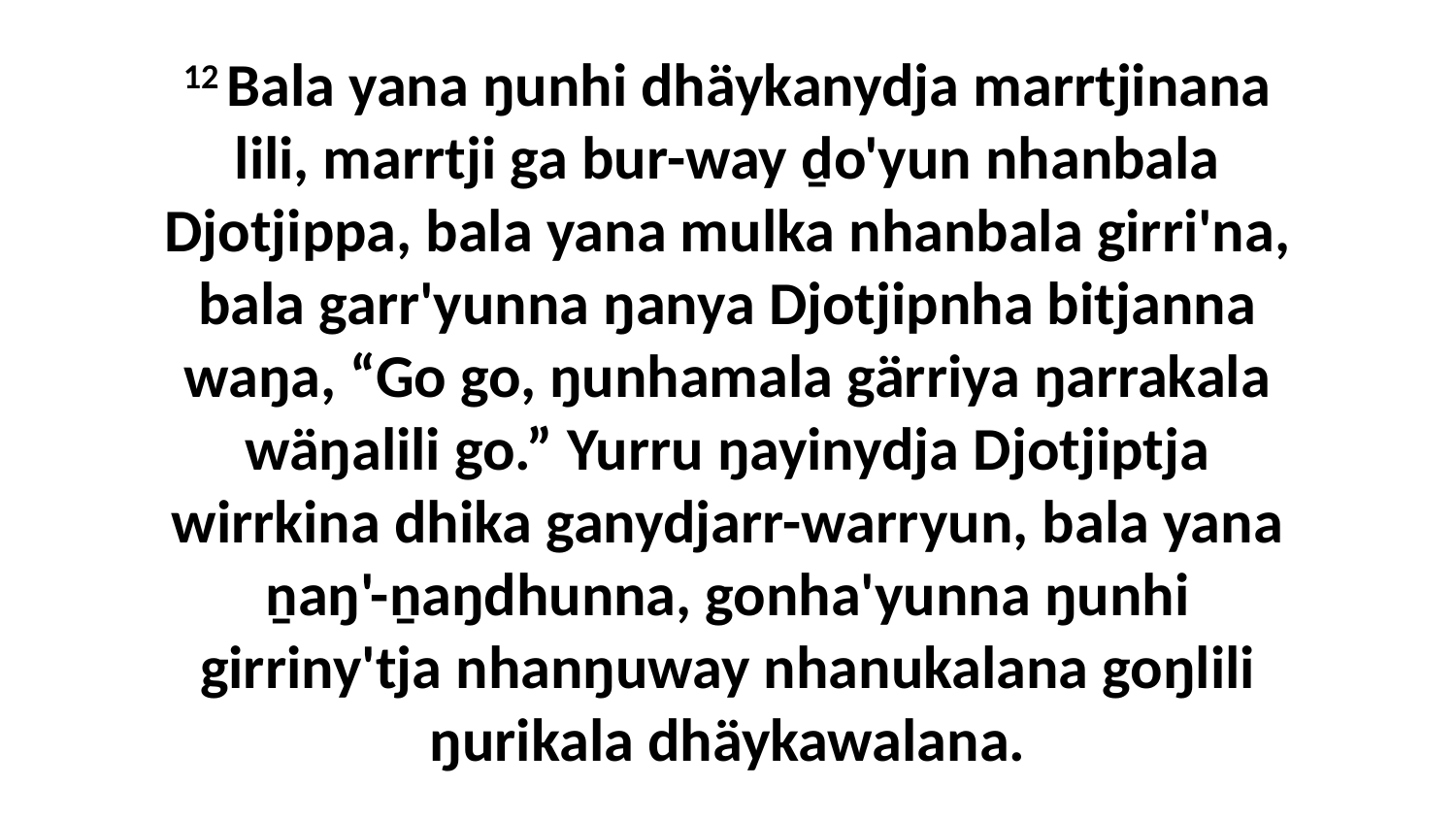

12 Bala yana ŋunhi dhäykanydja marrtjinana lili, marrtji ga bur-way ḏo'yun nhanbala Djotjippa, bala yana mulka nhanbala girri'na, bala garr'yunna ŋanya Djotjipnha bitjanna waŋa, “Go go, ŋunhamala gärriya ŋarrakala wäŋalili go.” Yurru ŋayinydja Djotjiptja wirrkina dhika ganydjarr-warryun, bala yana ṉaŋ'-ṉaŋdhunna, gonha'yunna ŋunhi girriny'tja nhanŋuway nhanukalana goŋlili ŋurikala dhäykawalana.